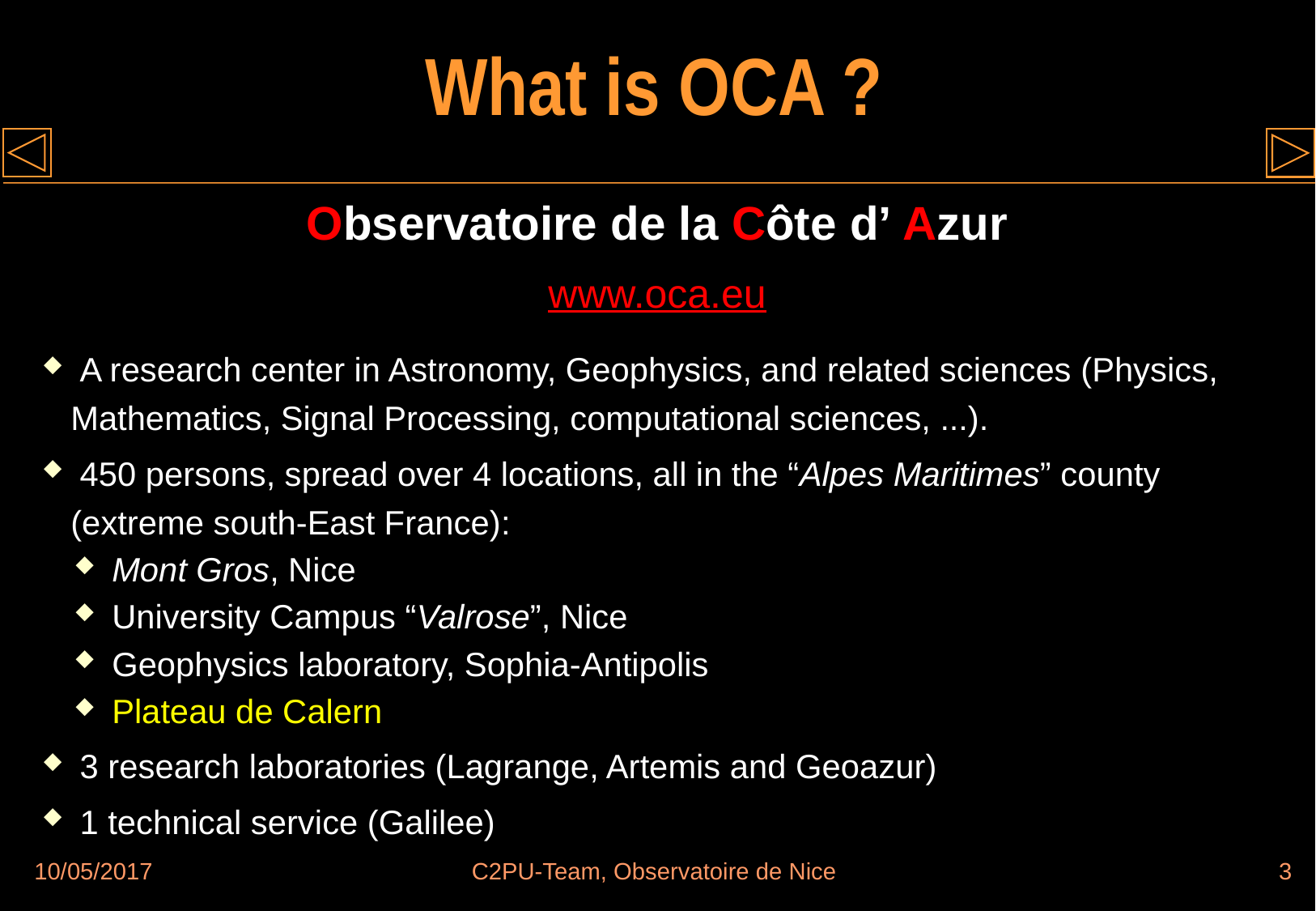

# What is OCA ?
Observatoire de la Côte d’ Azur
www.oca.eu
 A research center in Astronomy, Geophysics, and related sciences (Physics, Mathematics, Signal Processing, computational sciences, ...).
 450 persons, spread over 4 locations, all in the “Alpes Maritimes” county (extreme south-East France):
 Mont Gros, Nice
 University Campus “Valrose”, Nice
 Geophysics laboratory, Sophia-Antipolis
 Plateau de Calern
 3 research laboratories (Lagrange, Artemis and Geoazur)
 1 technical service (Galilee)
10/05/2017
C2PU-Team, Observatoire de Nice
3